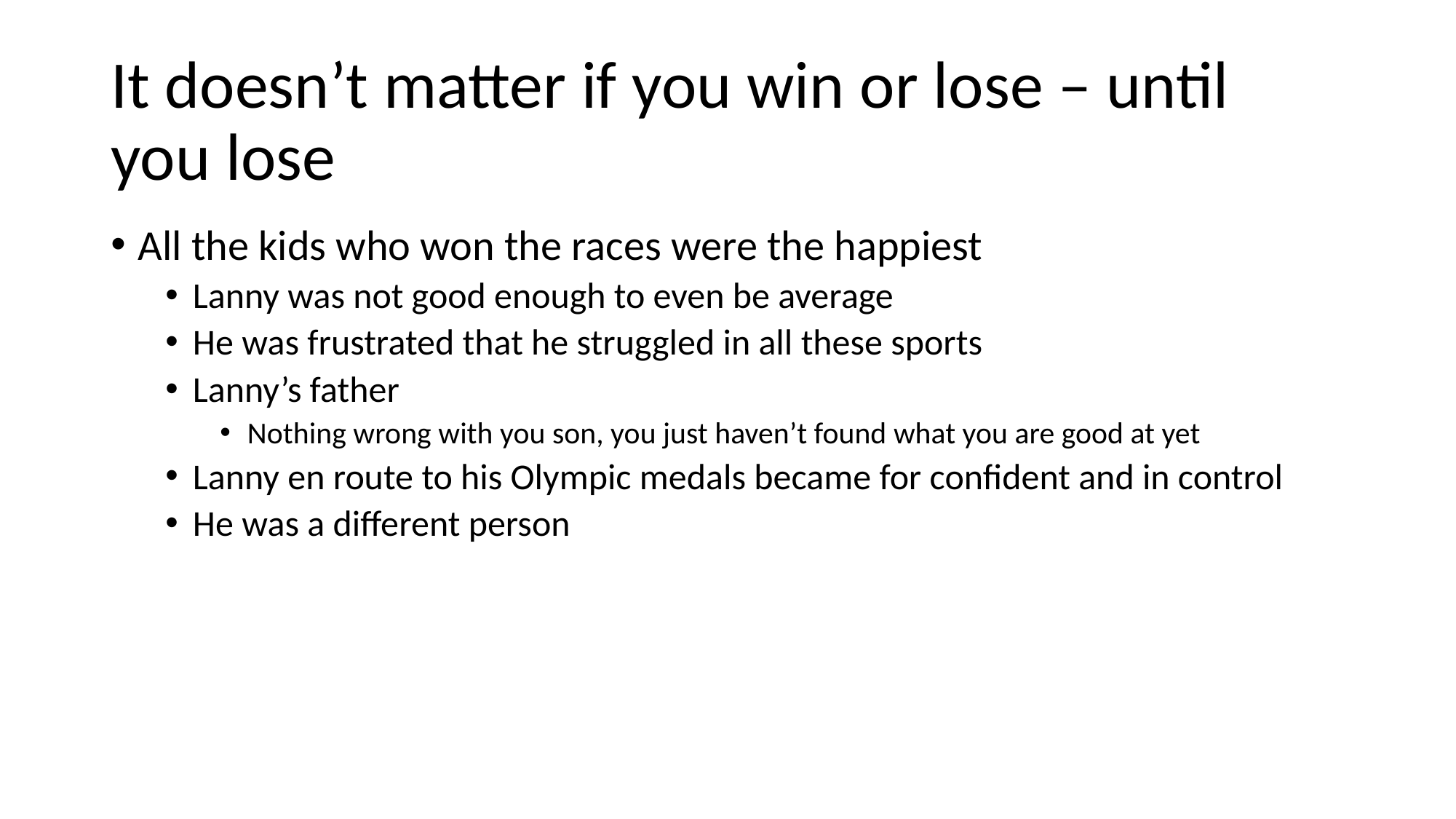

# It doesn’t matter if you win or lose – until you lose
All the kids who won the races were the happiest
Lanny was not good enough to even be average
He was frustrated that he struggled in all these sports
Lanny’s father
Nothing wrong with you son, you just haven’t found what you are good at yet
Lanny en route to his Olympic medals became for confident and in control
He was a different person